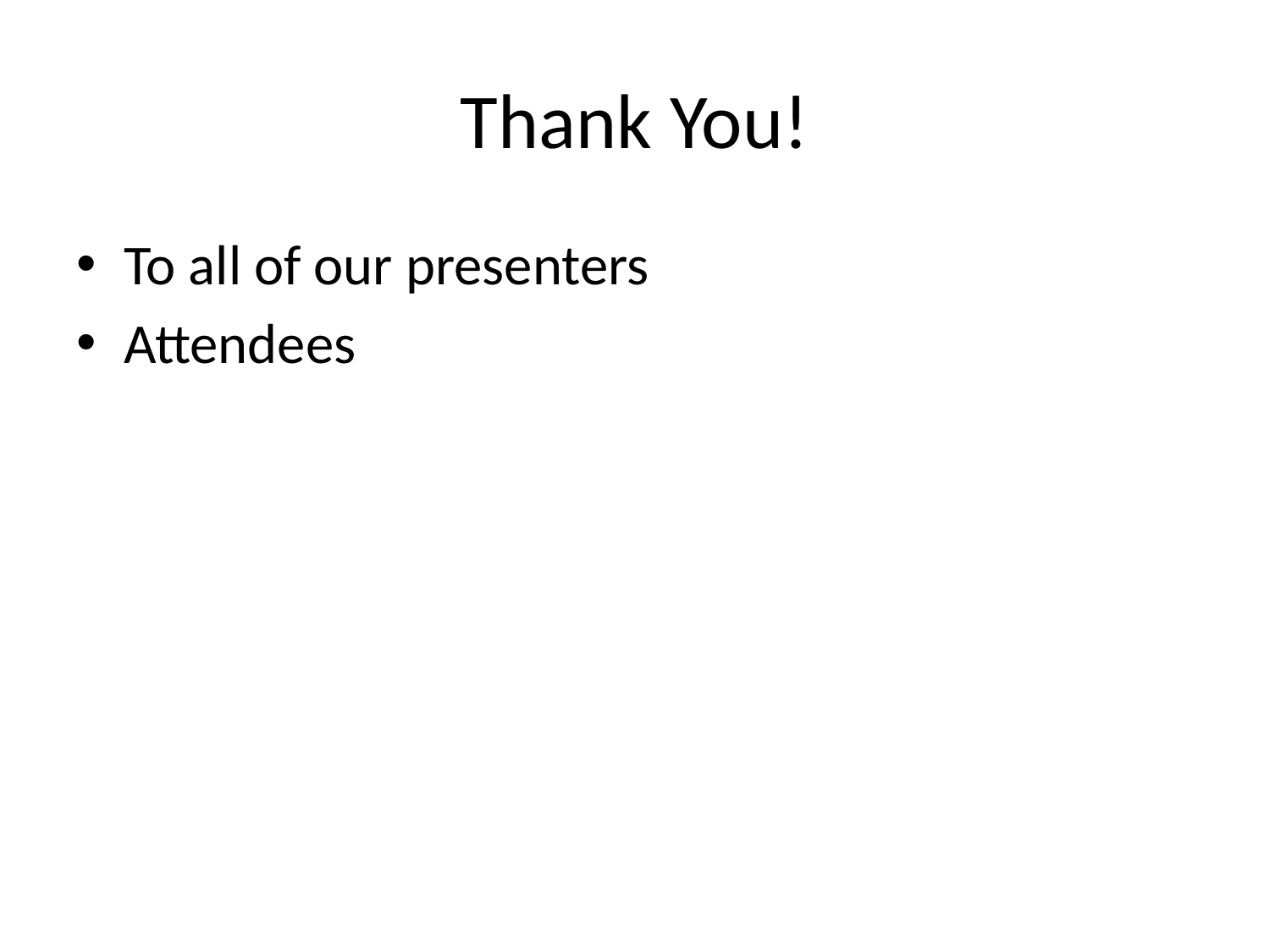

# Thank You!
To all of our presenters
Attendees